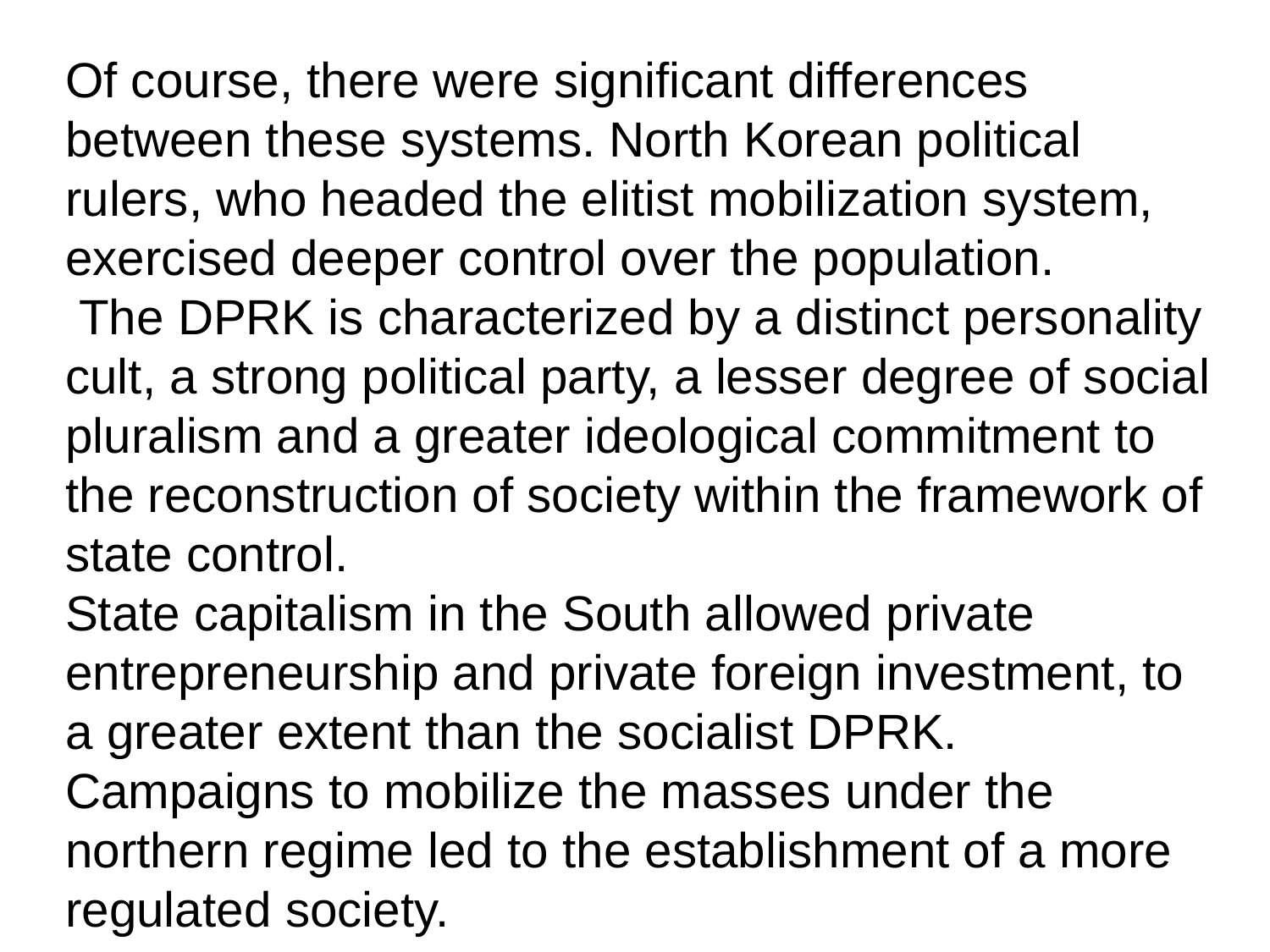

Of course, there were significant differences between these systems. North Korean political rulers, who headed the elitist mobilization system, exercised deeper control over the population.
 The DPRK is characterized by a distinct personality cult, a strong political party, a lesser degree of social pluralism and a greater ideological commitment to the reconstruction of society within the framework of state control.
State capitalism in the South allowed private entrepreneurship and private foreign investment, to a greater extent than the socialist DPRK.
Campaigns to mobilize the masses under the northern regime led to the establishment of a more regulated society.